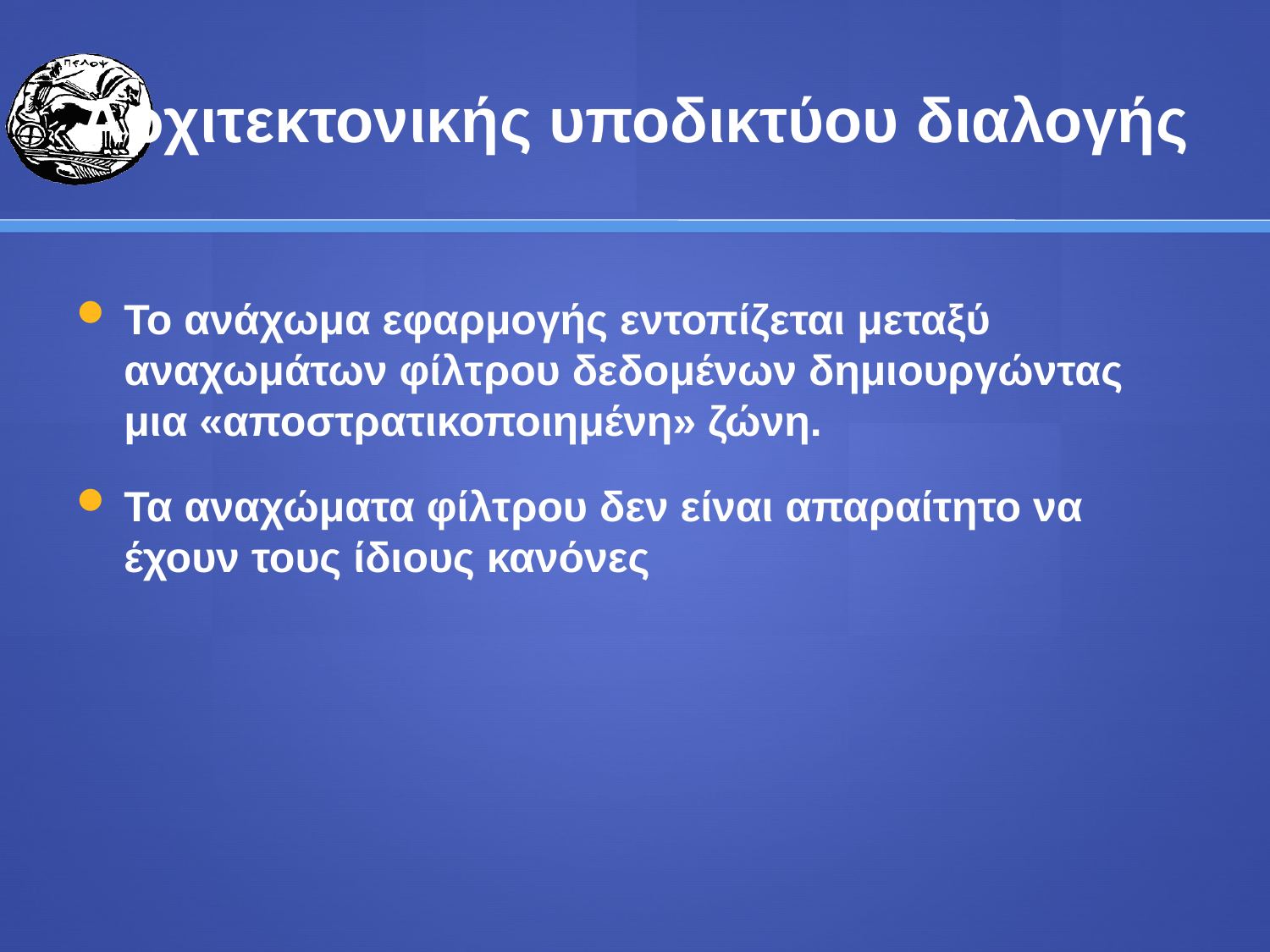

# Αρχιτεκτονικής υποδικτύου διαλογής
Το ανάχωμα εφαρμογής εντοπίζεται μεταξύ αναχωμάτων φίλτρου δεδομένων δημιουργώντας μια «αποστρατικοποιημένη» ζώνη.
Τα αναχώματα φίλτρου δεν είναι απαραίτητο να έχουν τους ίδιους κανόνες